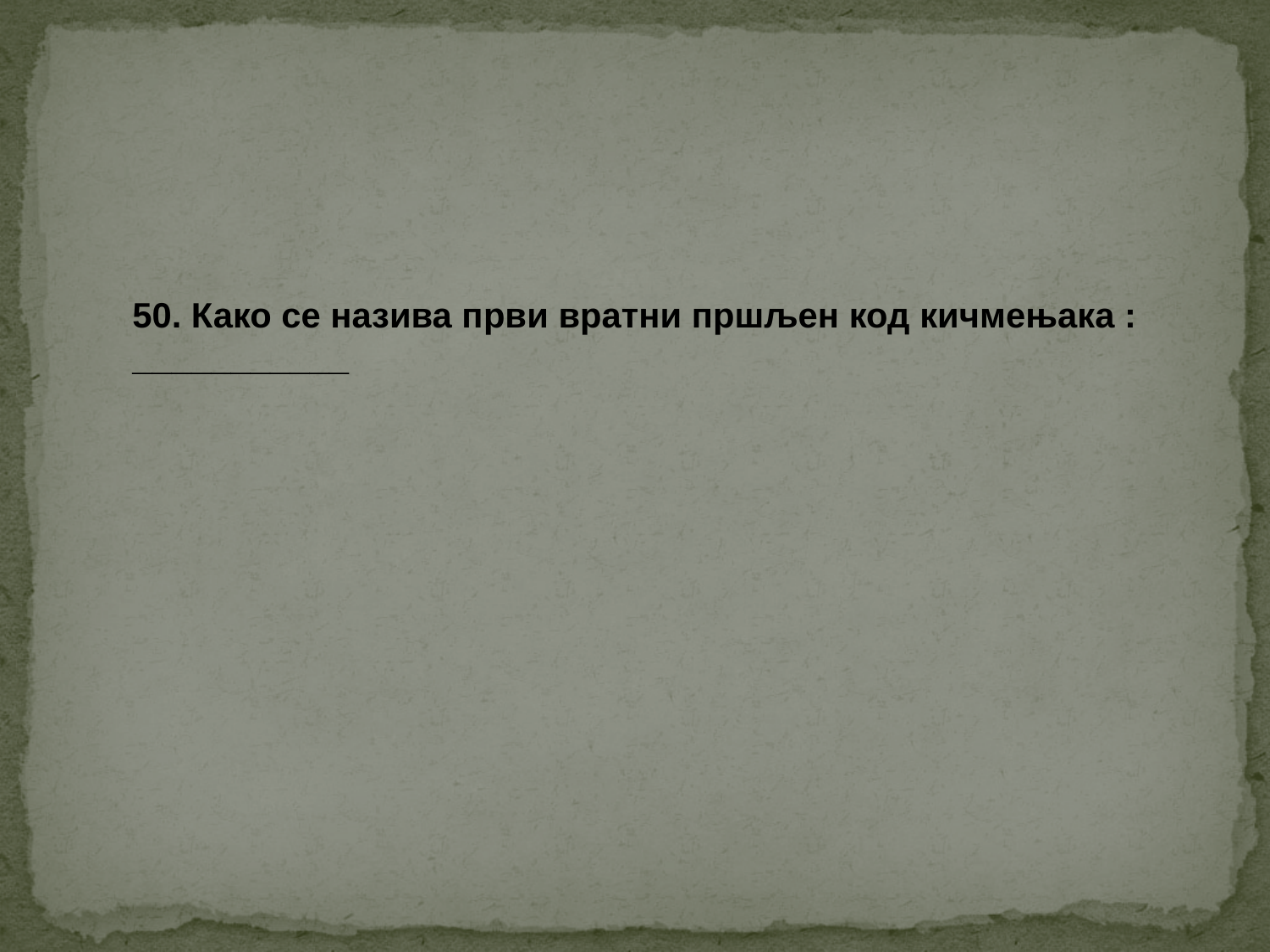

50. Како се назива први вратни пршљен код кичмењака :
___________